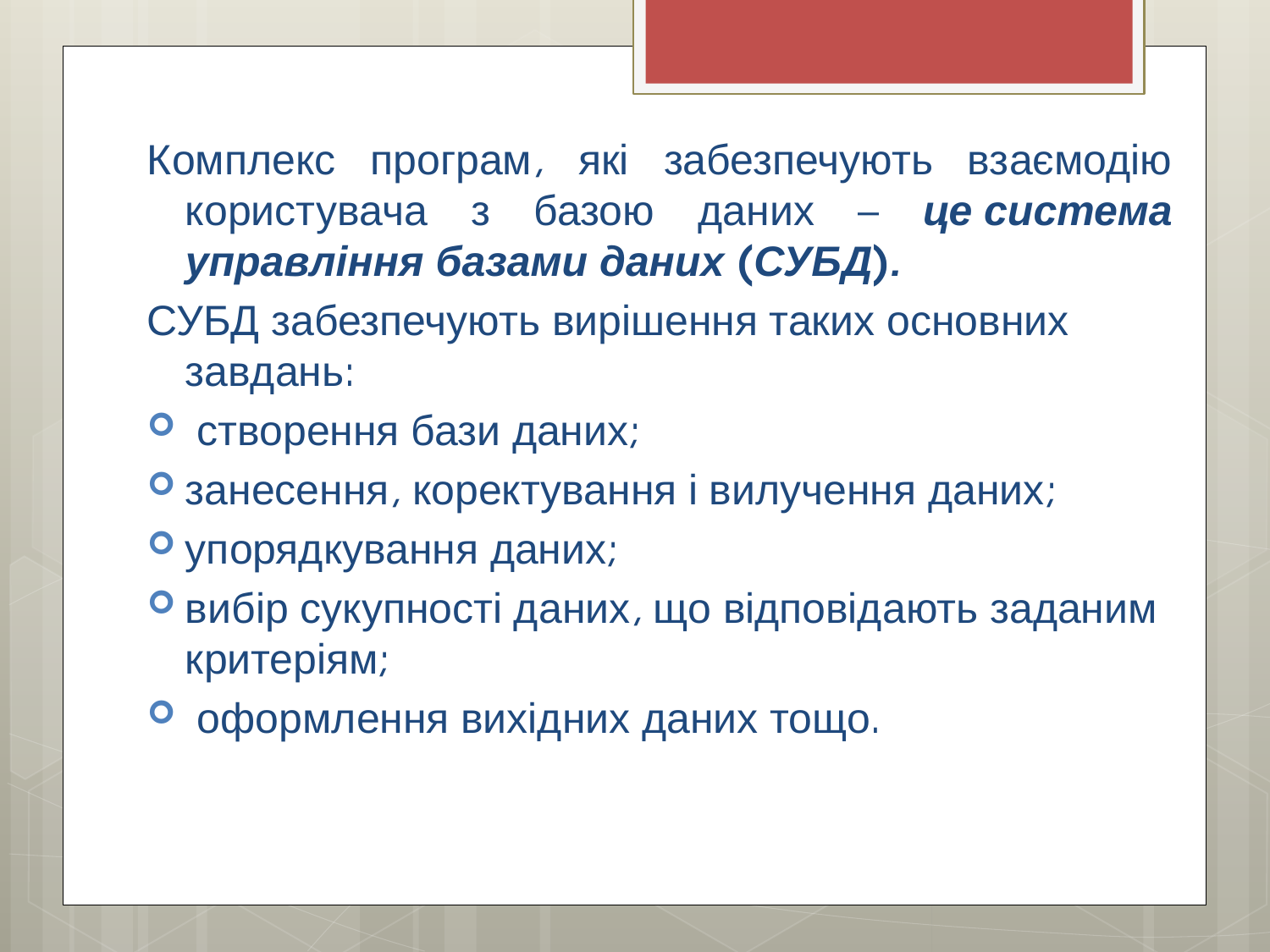

Комплекс програм, які забезпечують взаємодію користувача з базою даних – це система управління базами даних (СУБД).
СУБД забезпечують вирішення таких основних завдань:
 створення бази даних;
занесення, коректування і вилучення даних;
упорядкування даних;
вибір сукупності даних, що відповідають заданим критеріям;
 оформлення вихідних даних тощо.